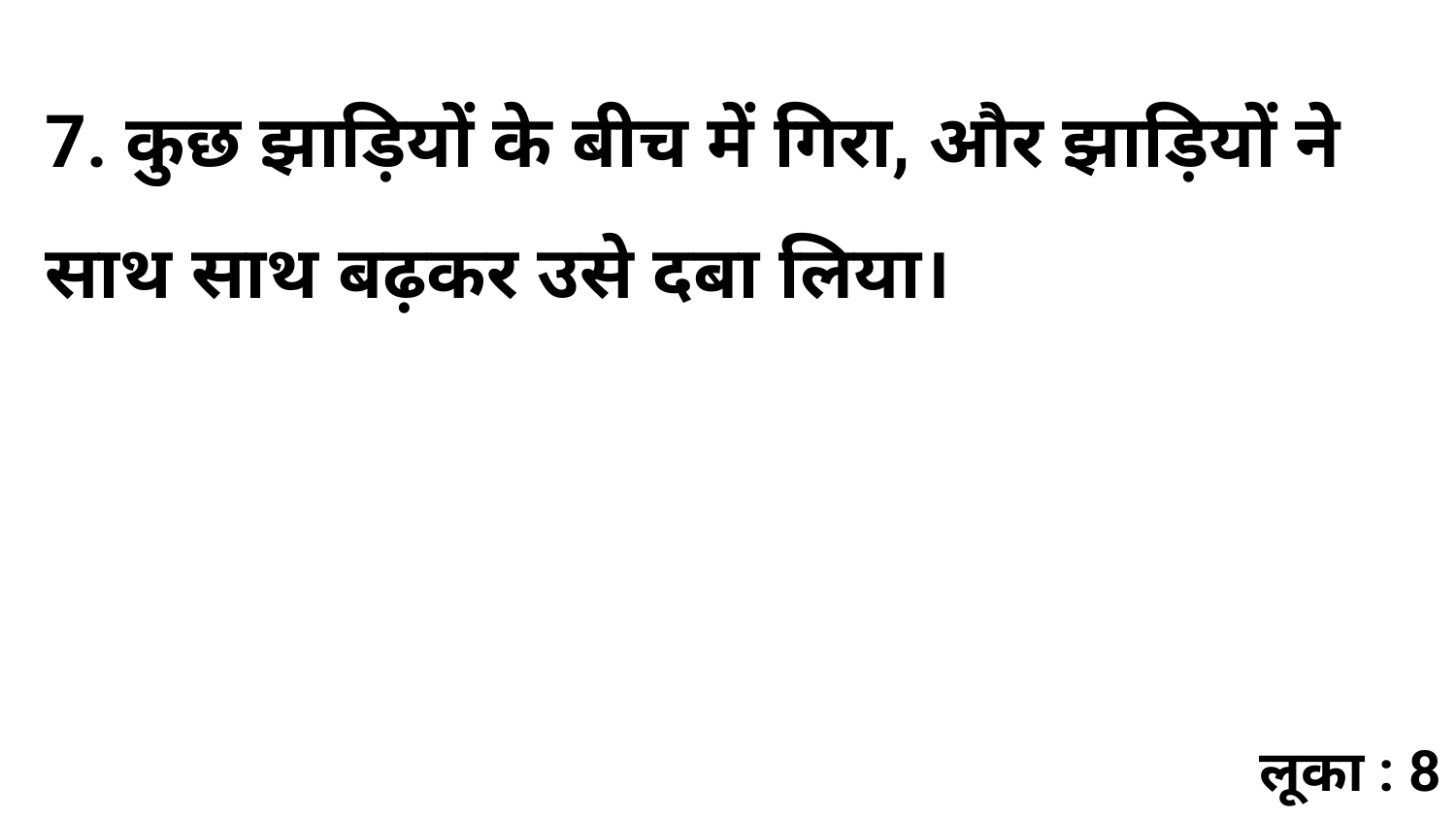

7. कुछ झाड़ियों के बीच में गिरा, और झाड़ियों ने साथ साथ बढ़कर उसे दबा लिया।
लूका : 8